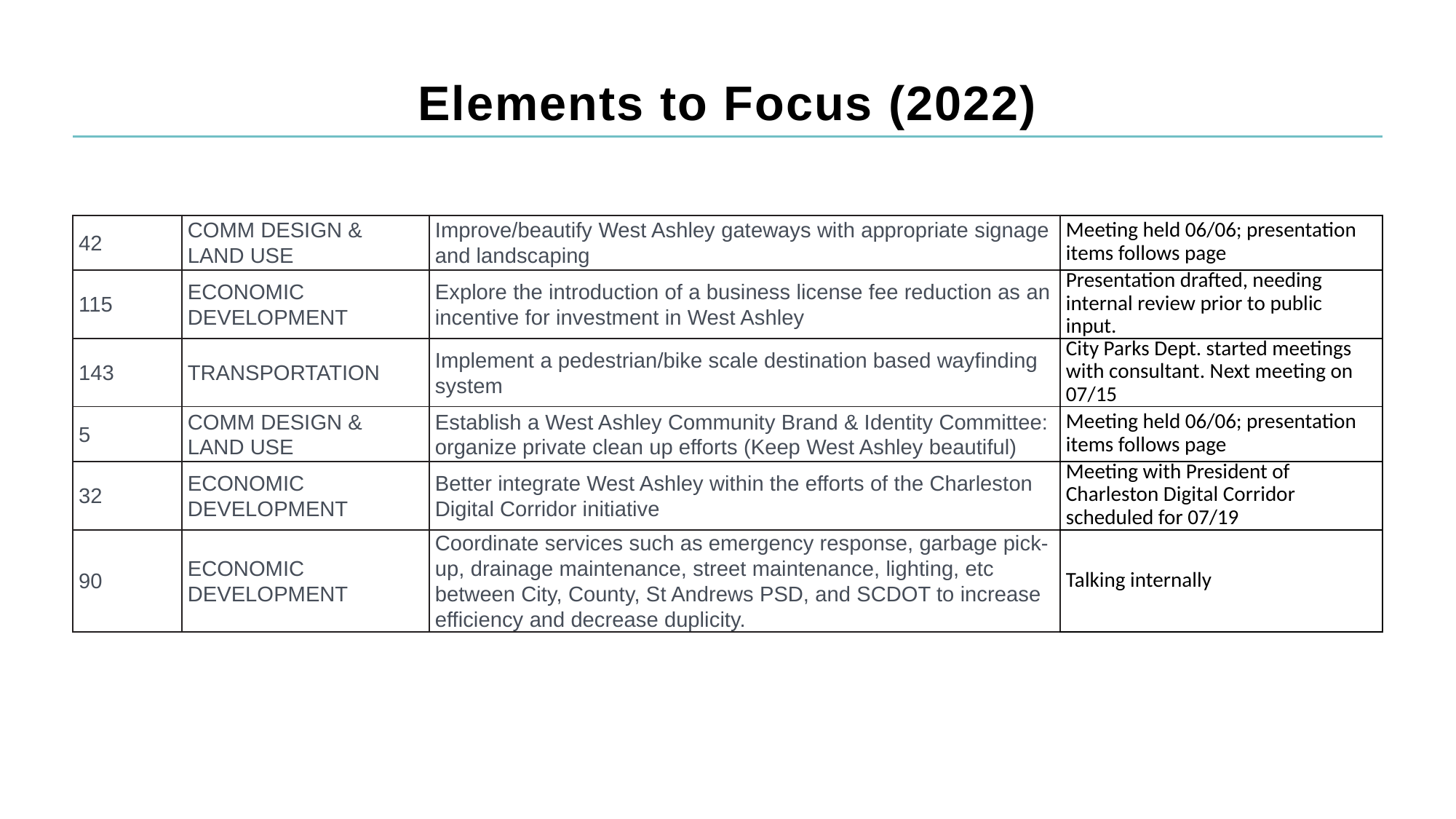

# Elements to Focus (2022)
| 42 | COMM DESIGN & LAND USE | Improve/beautify West Ashley gateways with appropriate signage and landscaping | Meeting held 06/06; presentation items follows page |
| --- | --- | --- | --- |
| 115 | ECONOMIC DEVELOPMENT | Explore the introduction of a business license fee reduction as an incentive for investment in West Ashley | Presentation drafted, needing internal review prior to public input. |
| 143 | TRANSPORTATION | Implement a pedestrian/bike scale destination based wayfinding system | City Parks Dept. started meetings with consultant. Next meeting on 07/15 |
| 5 | COMM DESIGN & LAND USE | Establish a West Ashley Community Brand & Identity Committee: organize private clean up efforts (Keep West Ashley beautiful) | Meeting held 06/06; presentation items follows page |
| 32 | ECONOMIC DEVELOPMENT | Better integrate West Ashley within the efforts of the Charleston Digital Corridor initiative | Meeting with President of Charleston Digital Corridor scheduled for 07/19 |
| 90 | ECONOMIC DEVELOPMENT | Coordinate services such as emergency response, garbage pick-up, drainage maintenance, street maintenance, lighting, etc between City, County, St Andrews PSD, and SCDOT to increase efficiency and decrease duplicity. | Talking internally |